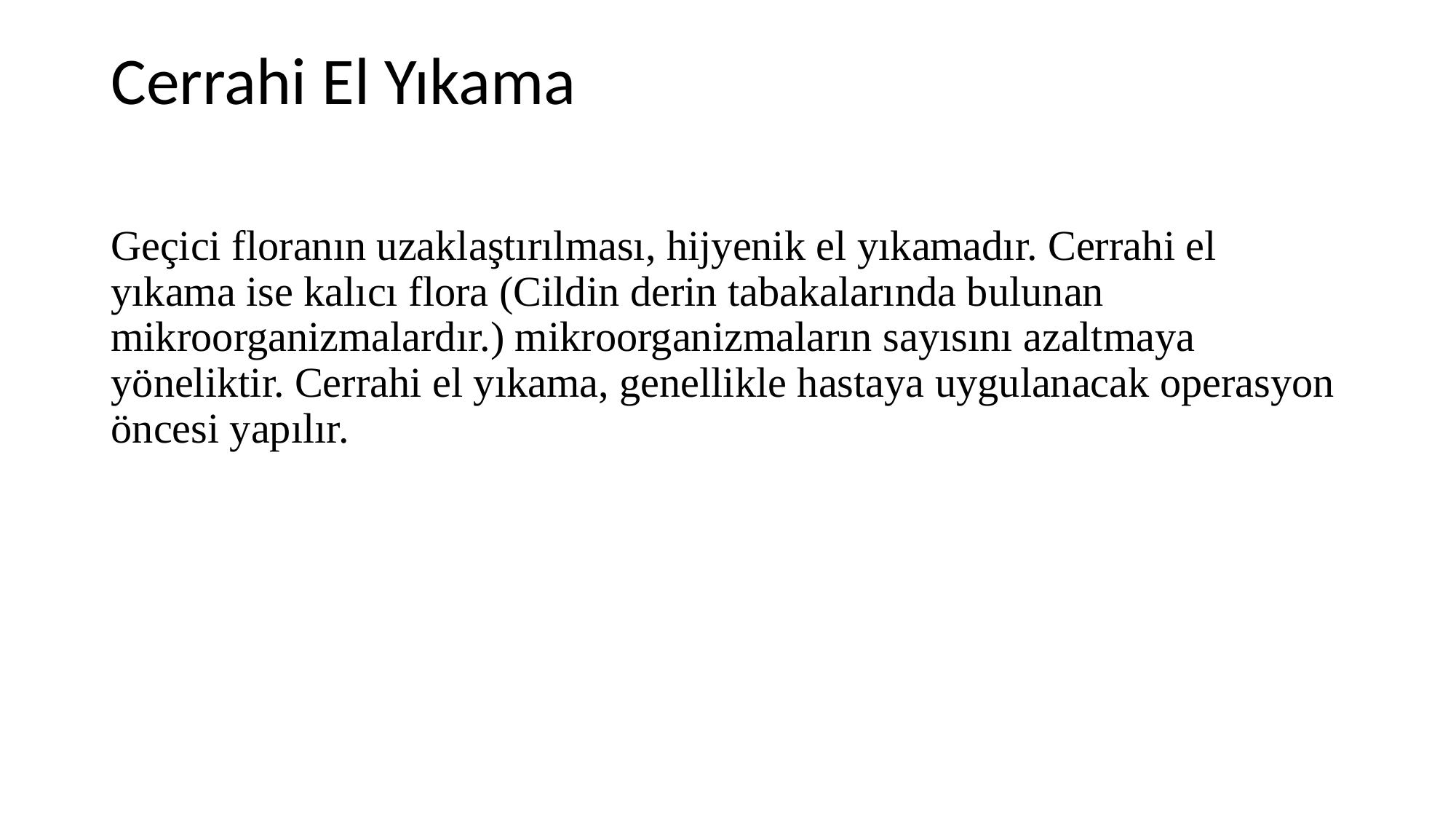

# Cerrahi El Yıkama
Geçici floranın uzaklaştırılması, hijyenik el yıkamadır. Cerrahi el yıkama ise kalıcı flora (Cildin derin tabakalarında bulunan mikroorganizmalardır.) mikroorganizmaların sayısını azaltmaya yöneliktir. Cerrahi el yıkama, genellikle hastaya uygulanacak operasyon öncesi yapılır.